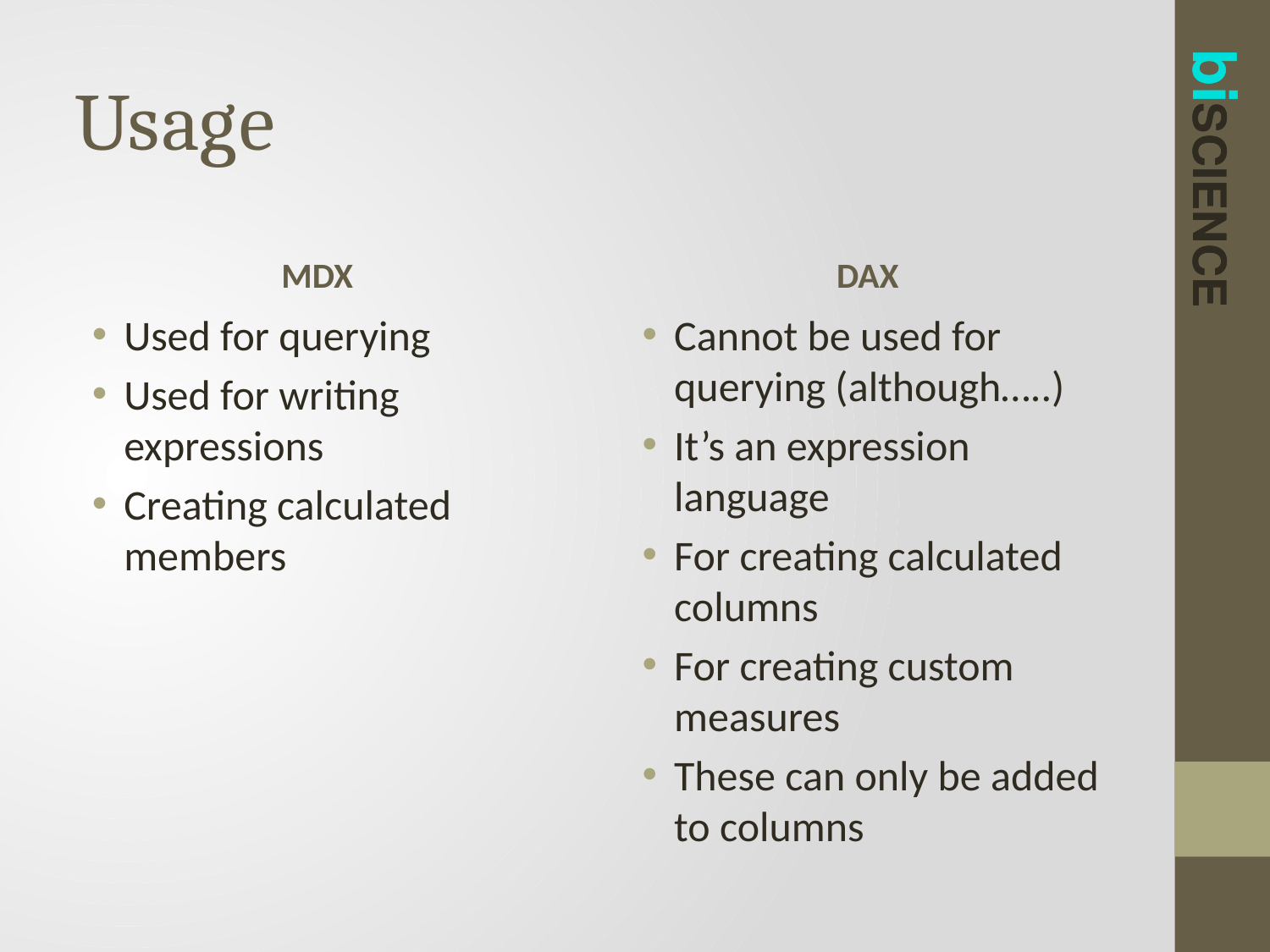

# Usage
MDX
DAX
Used for querying
Used for writing expressions
Creating calculated members
Cannot be used for querying (although…..)
It’s an expression language
For creating calculated columns
For creating custom measures
These can only be added to columns